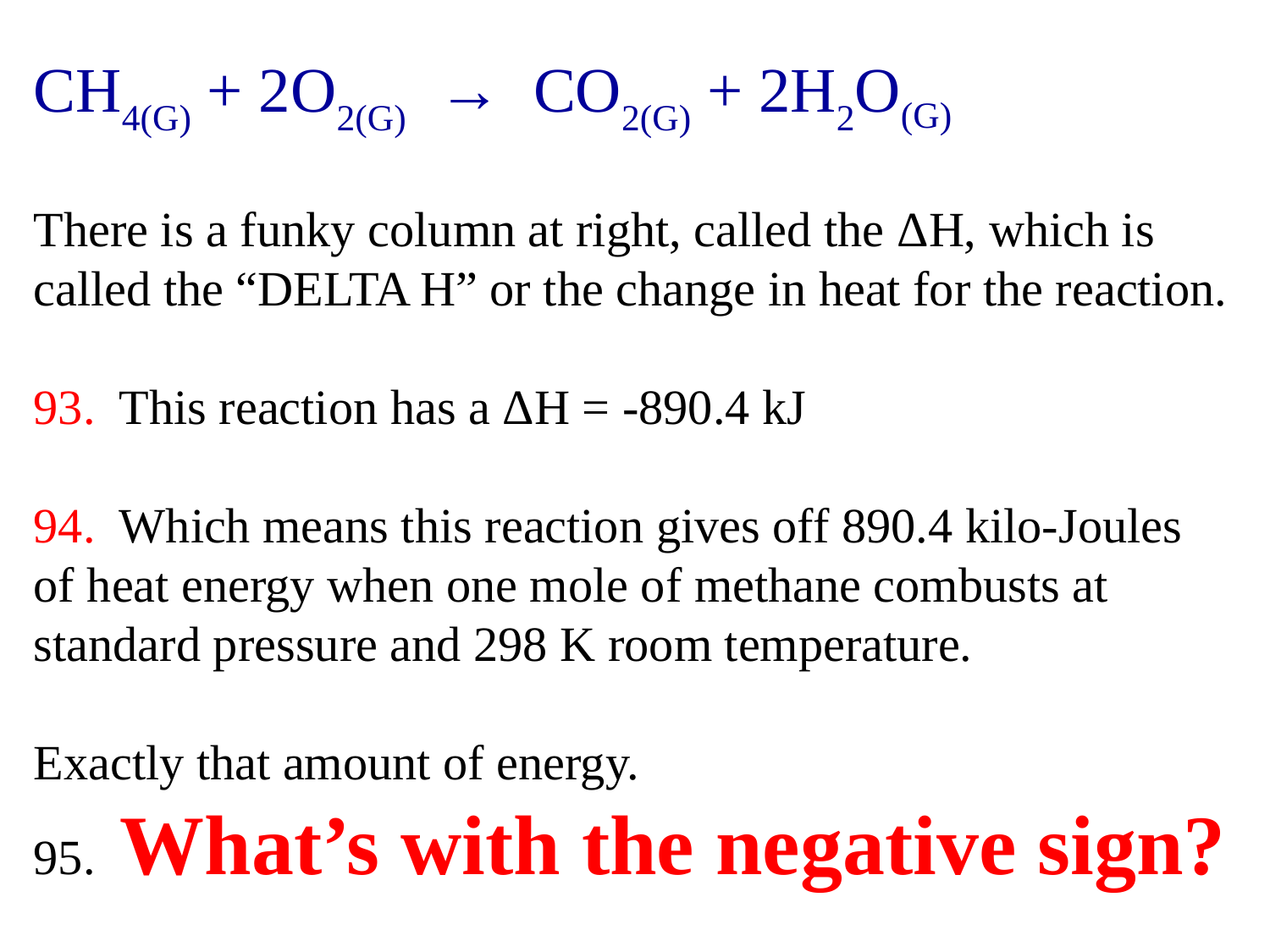

CH4(G) + 2O2(G)  →  CO2(G) + 2H2O(G)

There is a funky column at right, called the ΔH, which is called the “DELTA H” or the change in heat for the reaction.

93.  This reaction has a ΔH = -890.4 kJ

94.  Which means this reaction gives off 890.4 kilo-Joules of heat energy when one mole of methane combusts at standard pressure and 298 K room temperature.
Exactly that amount of energy.
95.  What’s with the negative sign?